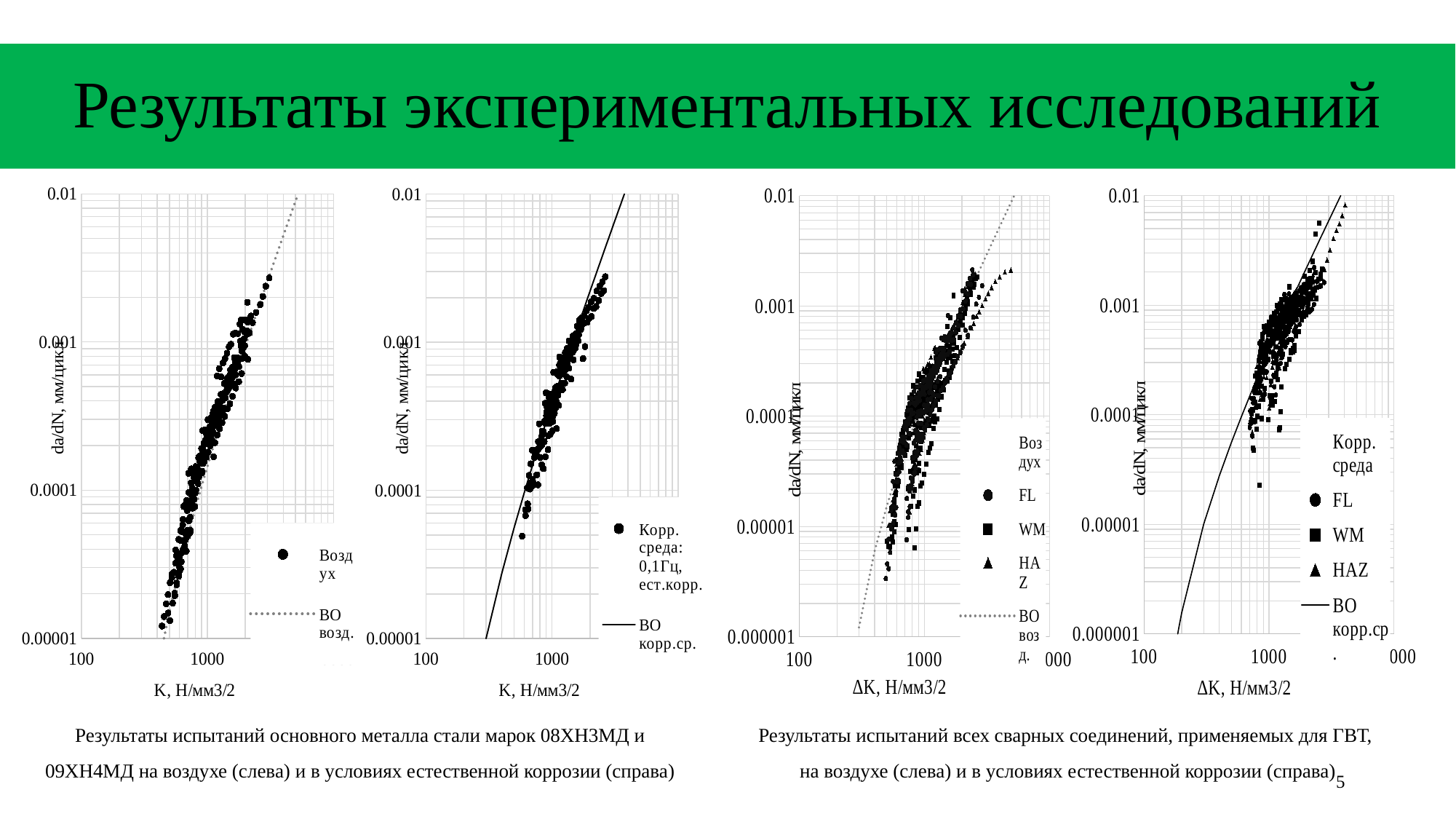

Результаты экспериментальных исследований

### Chart

| Category |  | ВО возд. |
|---|---|---|

### Chart

| Category |  |  |  |  |  |
|---|---|---|---|---|---|

### Chart

| Category |  |  |  |  |  |
|---|---|---|---|---|---|

### Chart

| Category |  | ВО корр.ср. |
|---|---|---|
Результаты испытаний основного металла стали марок 08ХН3МД и 09ХН4МД на воздухе (слева) и в условиях естественной коррозии (справа)
Результаты испытаний всех сварных соединений, применяемых для ГВТ,
на воздухе (слева) и в условиях естественной коррозии (справа)
5